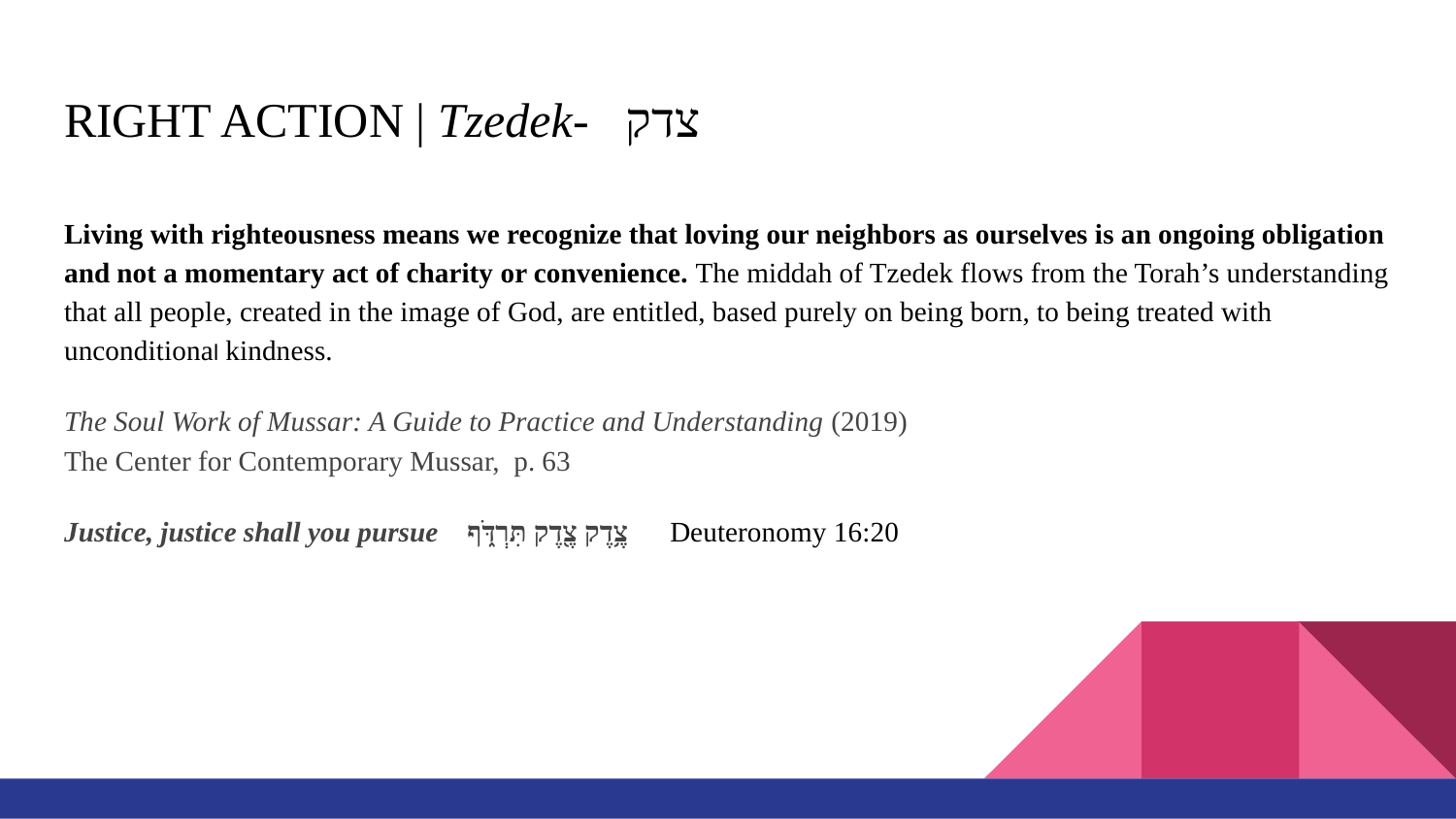

# RIGHT ACTION | Tzedek-   צדק

Living with righteousness means we recognize that loving our neighbors as ourselves is an ongoing obligation and not a momentary act of charity or convenience. The middah of Tzedek flows from the Torah’s understanding that all people, created in the image of God, are entitled, based purely on being born, to being treated with unconditional kindness.
The Soul Work of Mussar: A Guide to Practice and Understanding (2019)                                                                 The Center for Contemporary Mussar,  p. 63
Justice, justice shall you pursue    צֶ֥דֶק צֶ֖דֶק תִּרְדֹּ֑ף      Deuteronomy 16:20